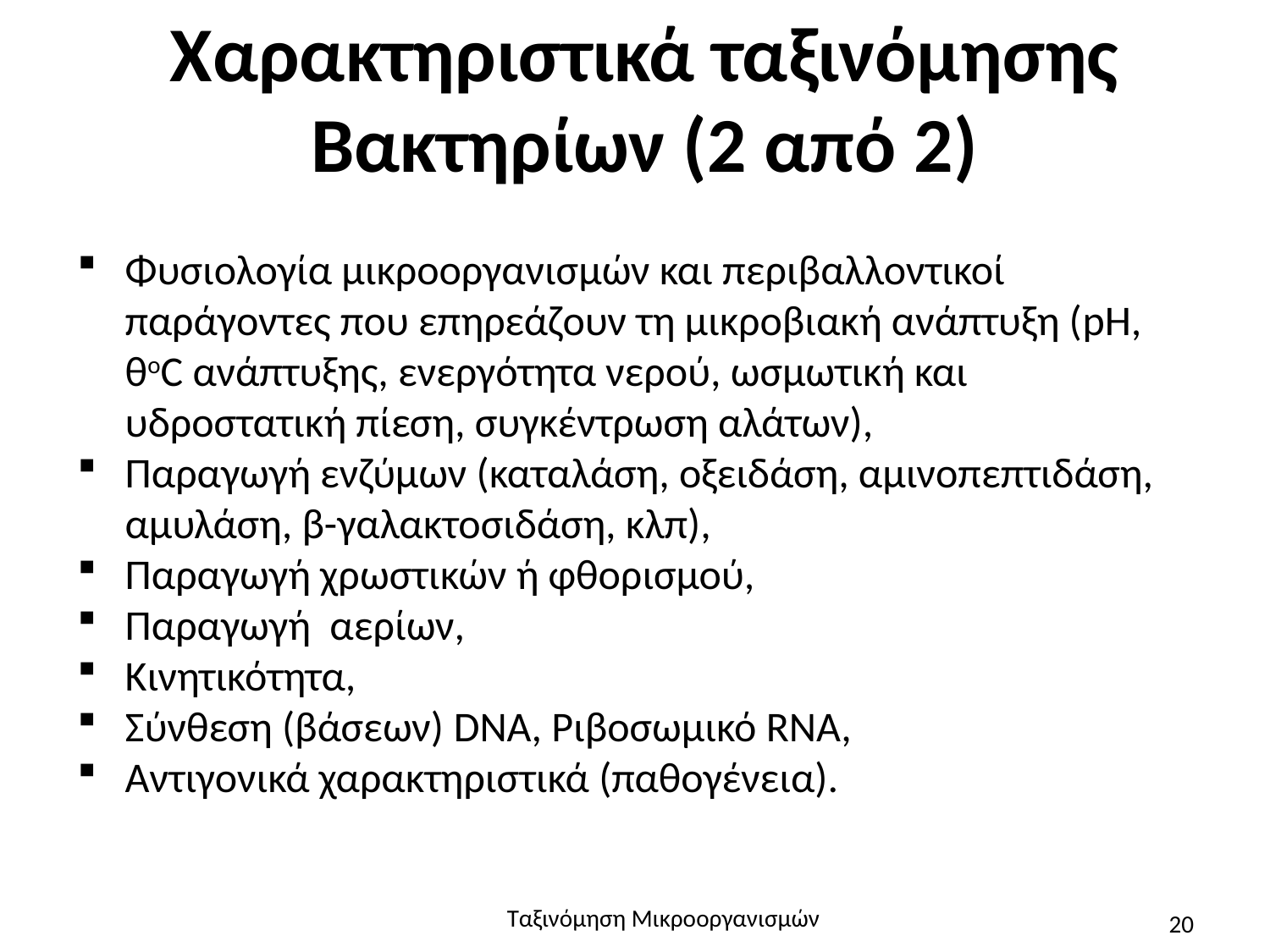

# Χαρακτηριστικά ταξινόμησης Βακτηρίων (2 από 2)
Φυσιολογία μικροοργανισμών και περιβαλλοντικοί παράγοντες που επηρεάζουν τη μικροβιακή ανάπτυξη (pΗ, θοC ανάπτυξης, ενεργότητα νερού, ωσμωτική και υδροστατική πίεση, συγκέντρωση αλάτων),
Παραγωγή ενζύμων (καταλάση, οξειδάση, αμινοπεπτιδάση, αμυλάση, β-γαλακτοσιδάση, κλπ),
Παραγωγή χρωστικών ή φθορισμού,
Παραγωγή  αερίων,
Κινητικότητα,
Σύνθεση (βάσεων) DNA, Ριβοσωμικό RNA,
Αντιγονικά χαρακτηριστικά (παθογένεια).
Ταξινόμηση Μικροοργανισμών
20